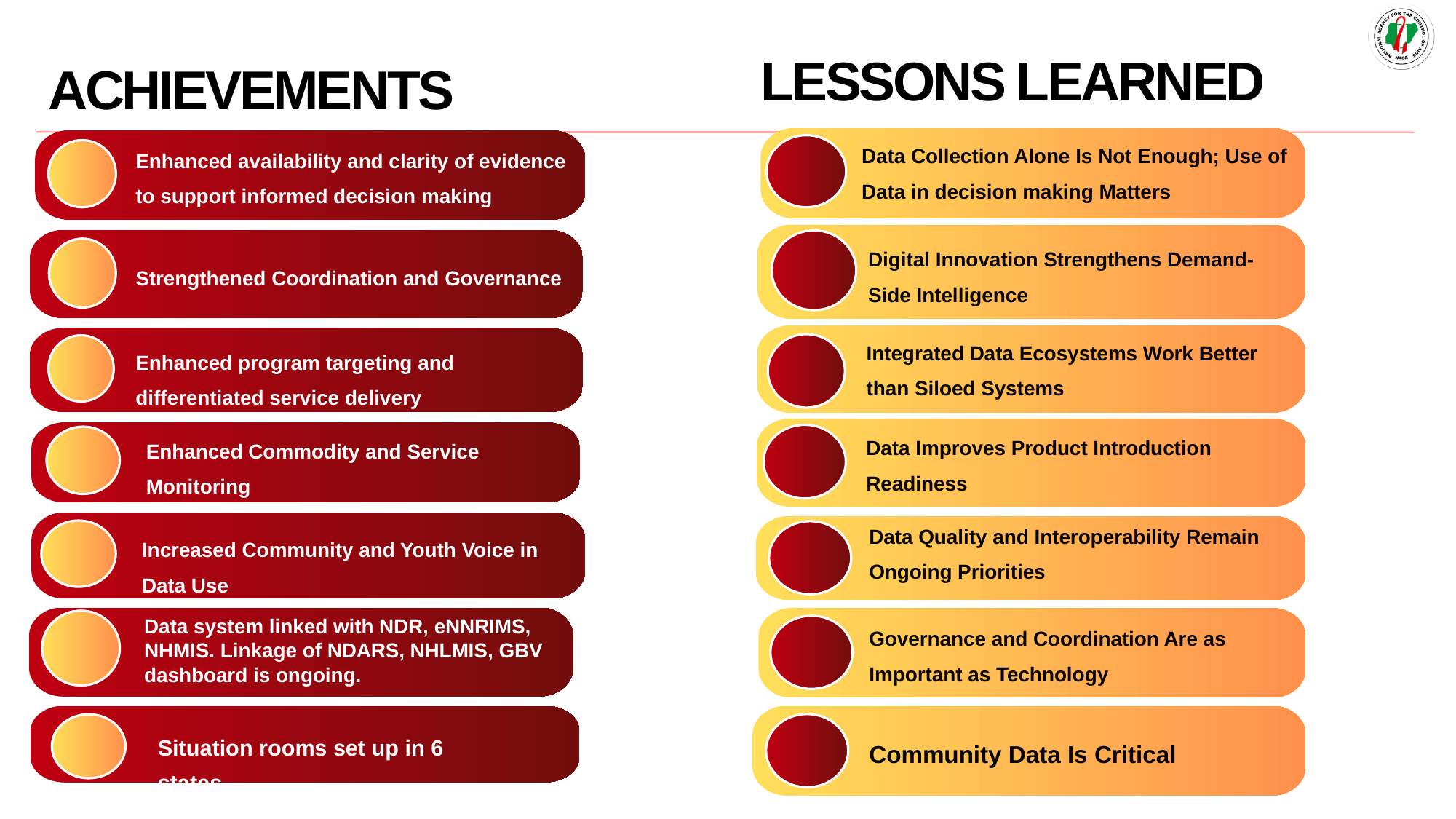

LESSONS LEARNED
ACHIEVEMENTS

Data Collection Alone Is Not Enough; Use of Data in decision making Matters

Enhanced availability and clarity of evidence to support informed decision making

Digital Innovation Strengthens Demand-Side Intelligence

Strengthened Coordination and Governance

Integrated Data Ecosystems Work Better than Siloed Systems

Enhanced program targeting and differentiated service delivery

Data Improves Product Introduction Readiness

Enhanced Commodity and Service Monitoring

Data Quality and Interoperability Remain Ongoing Priorities

Increased Community and Youth Voice in Data Use

Amplified community and youth engagement in data use

Data system linked with NDR, eNNRIMS, NHMIS. Linkage of NDARS, NHLMIS, GBV dashboard is ongoing.

Governance and Coordination Are as Important as Technology

Situation rooms set up in 6 states

Community Data Is Critical